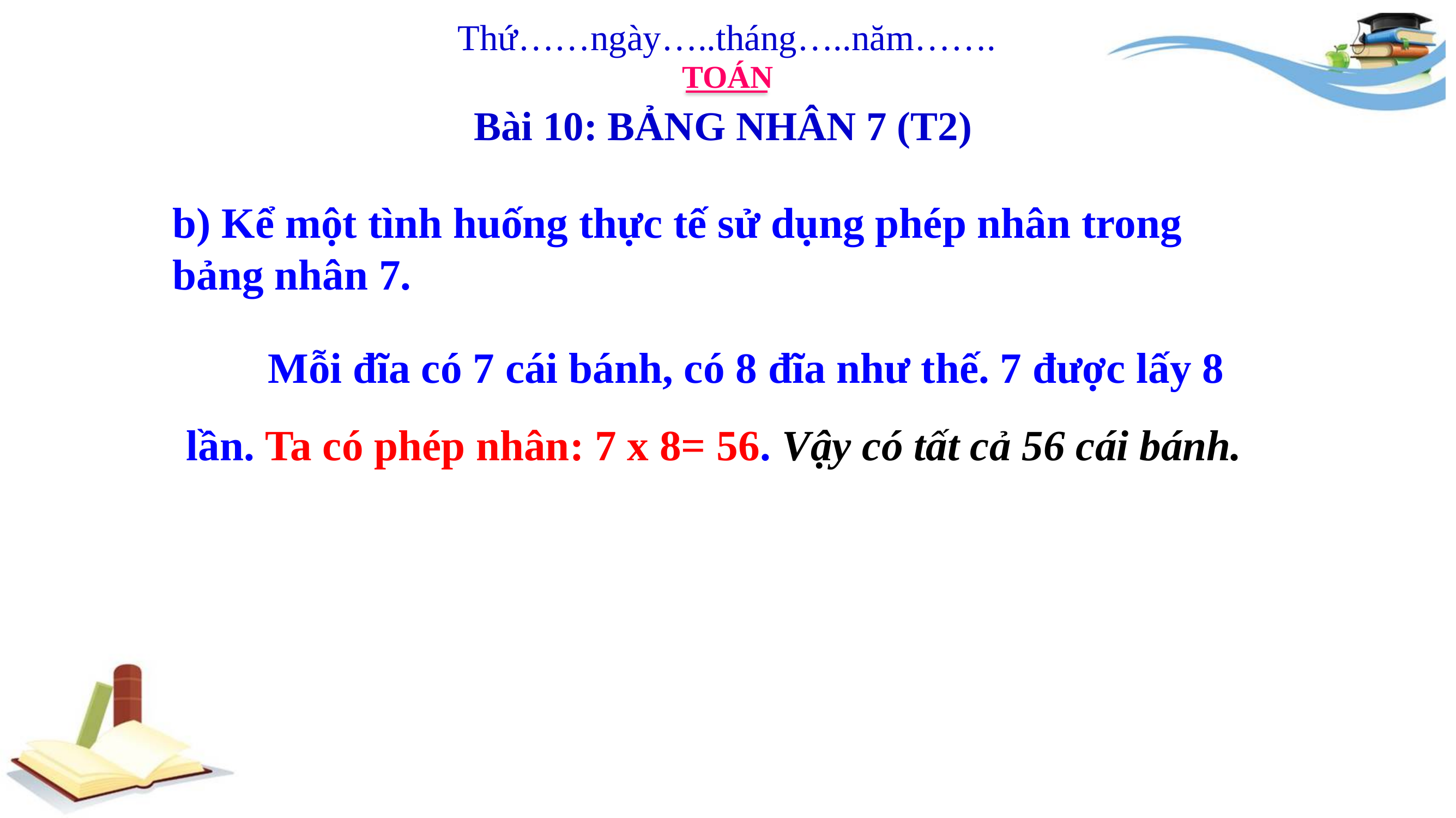

Thứ……ngày…..tháng…..năm…….
TOÁN
Bài 10: BẢNG NHÂN 7 (T2)
b) Kể một tình huống thực tế sử dụng phép nhân trong bảng nhân 7.
	Mỗi đĩa có 7 cái bánh, có 8 đĩa như thế. 7 được lấy 8 lần. Ta có phép nhân: 7 x 8= 56. Vậy có tất cả 56 cái bánh.